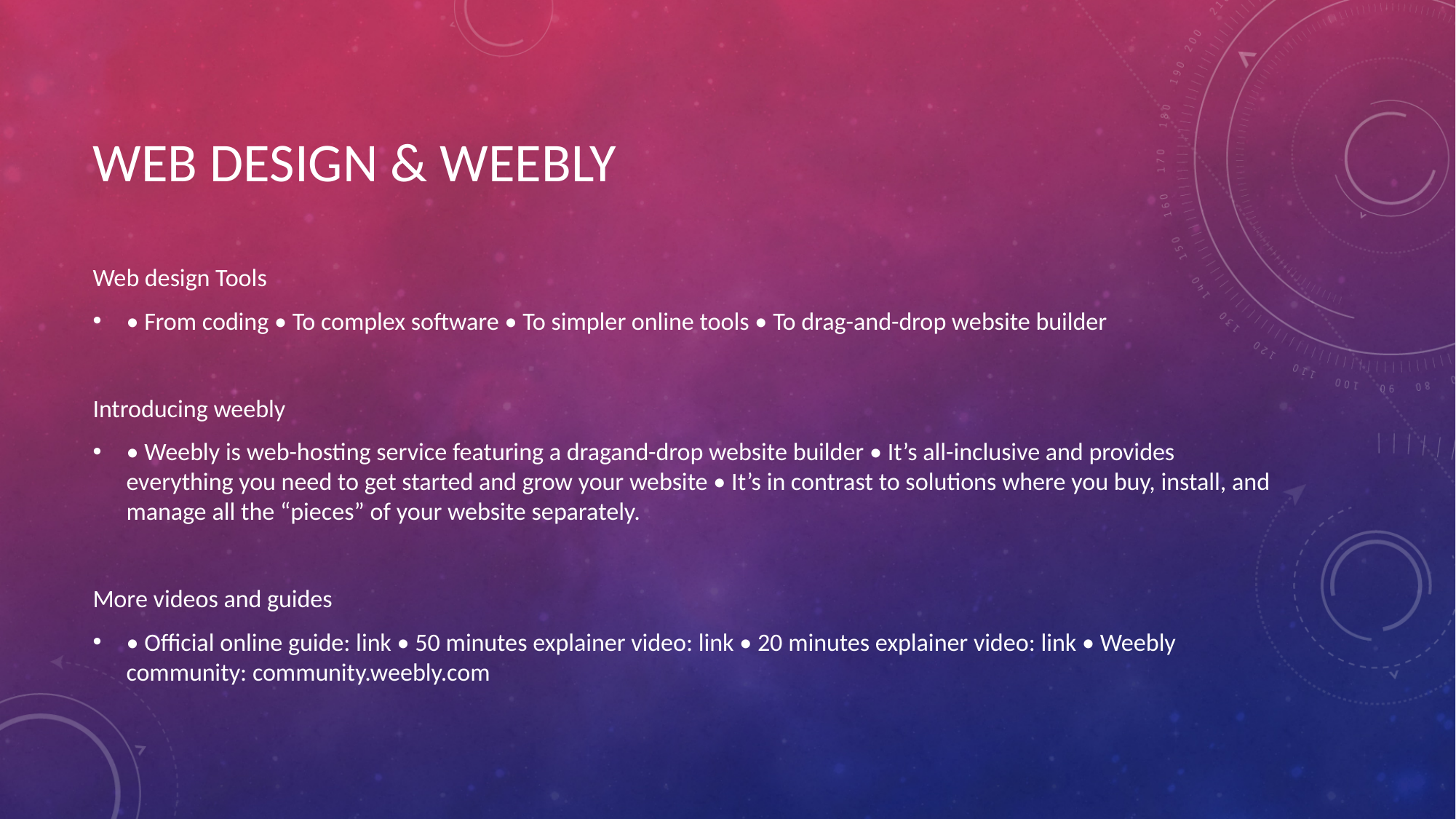

# Web design & weebly
Web design Tools
• From coding • To complex software • To simpler online tools • To drag-and-drop website builder

Introducing weebly
• Weebly is web-hosting service featuring a dragand-drop website builder • It’s all-inclusive and provides everything you need to get started and grow your website • It’s in contrast to solutions where you buy, install, and manage all the “pieces” of your website separately.

More videos and guides
• Official online guide: link • 50 minutes explainer video: link • 20 minutes explainer video: link • Weebly community: community.weebly.com